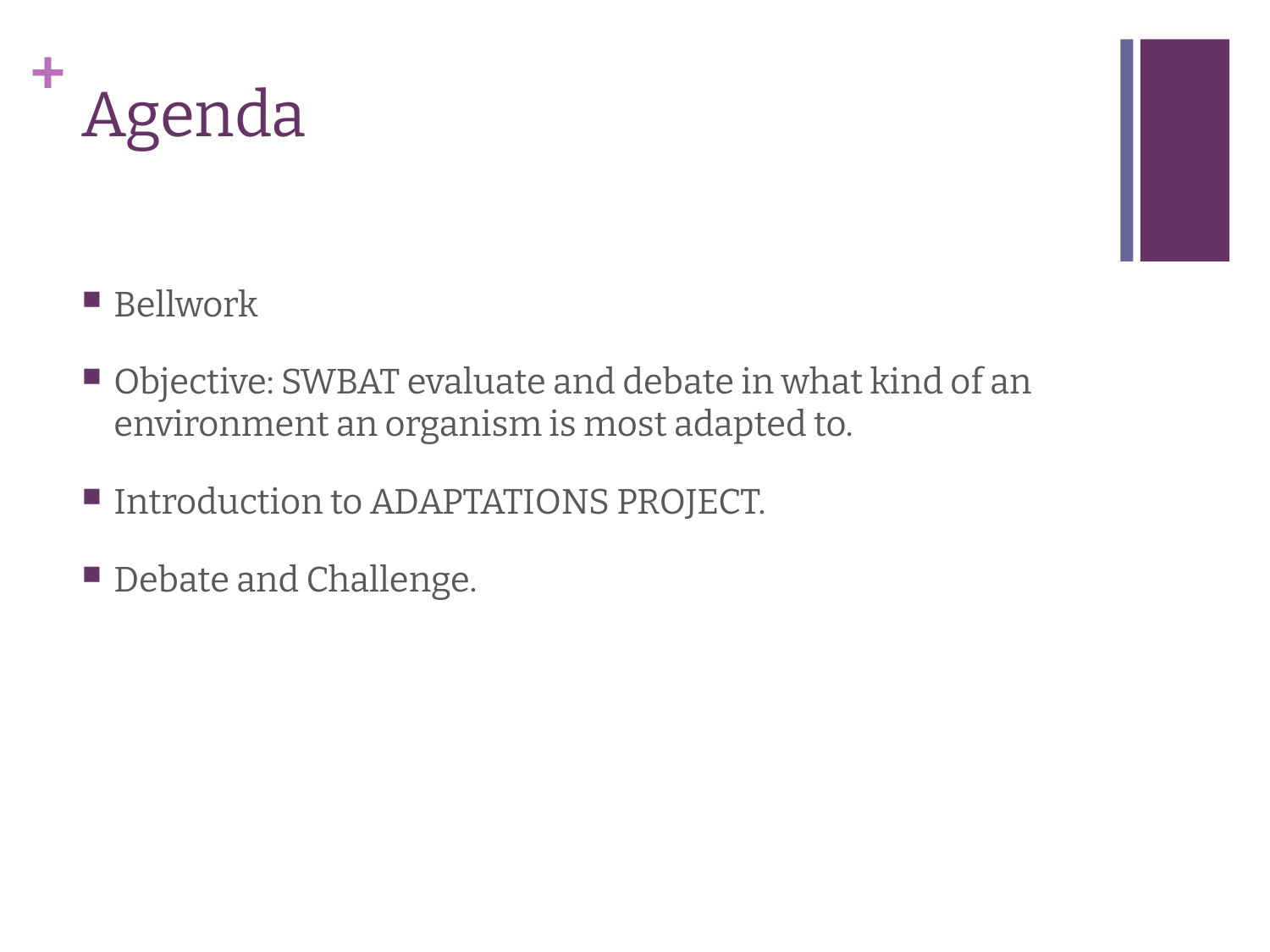

# Agenda
Bellwork
Objective: SWBAT evaluate and debate in what kind of an environment an organism is most adapted to.
Introduction to ADAPTATIONS PROJECT.
Debate and Challenge.